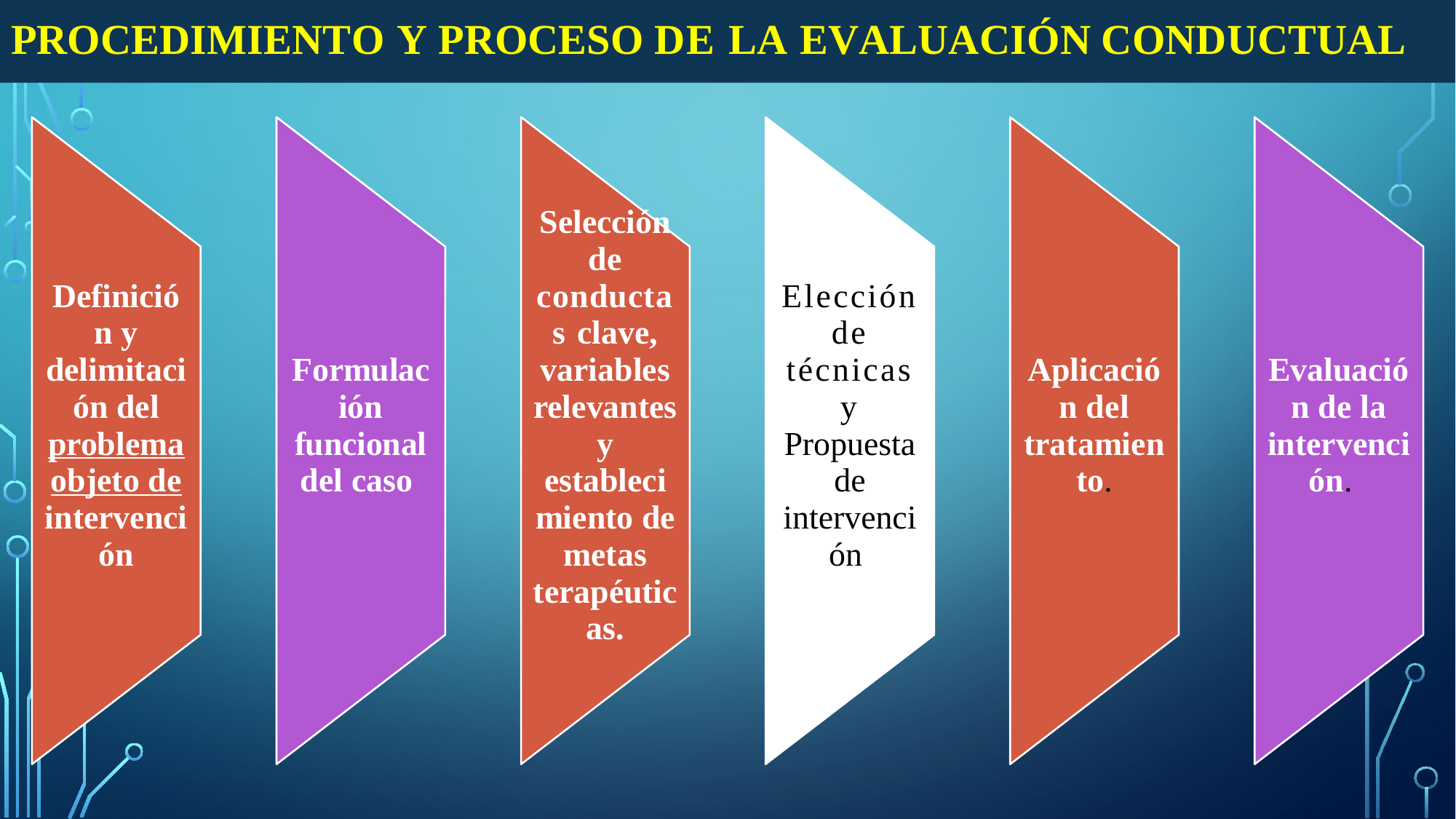

# Procedimiento y proceso de la evaluación conductual
Definición y delimitación del problema objeto de intervención
Elección de técnicas y Propuesta de intervención
Aplicación del tratamiento.
Selección de conductas clave, variables relevantes y establecimiento de metas terapéuticas.
Formulación funcional del caso
Evaluación de la intervención.